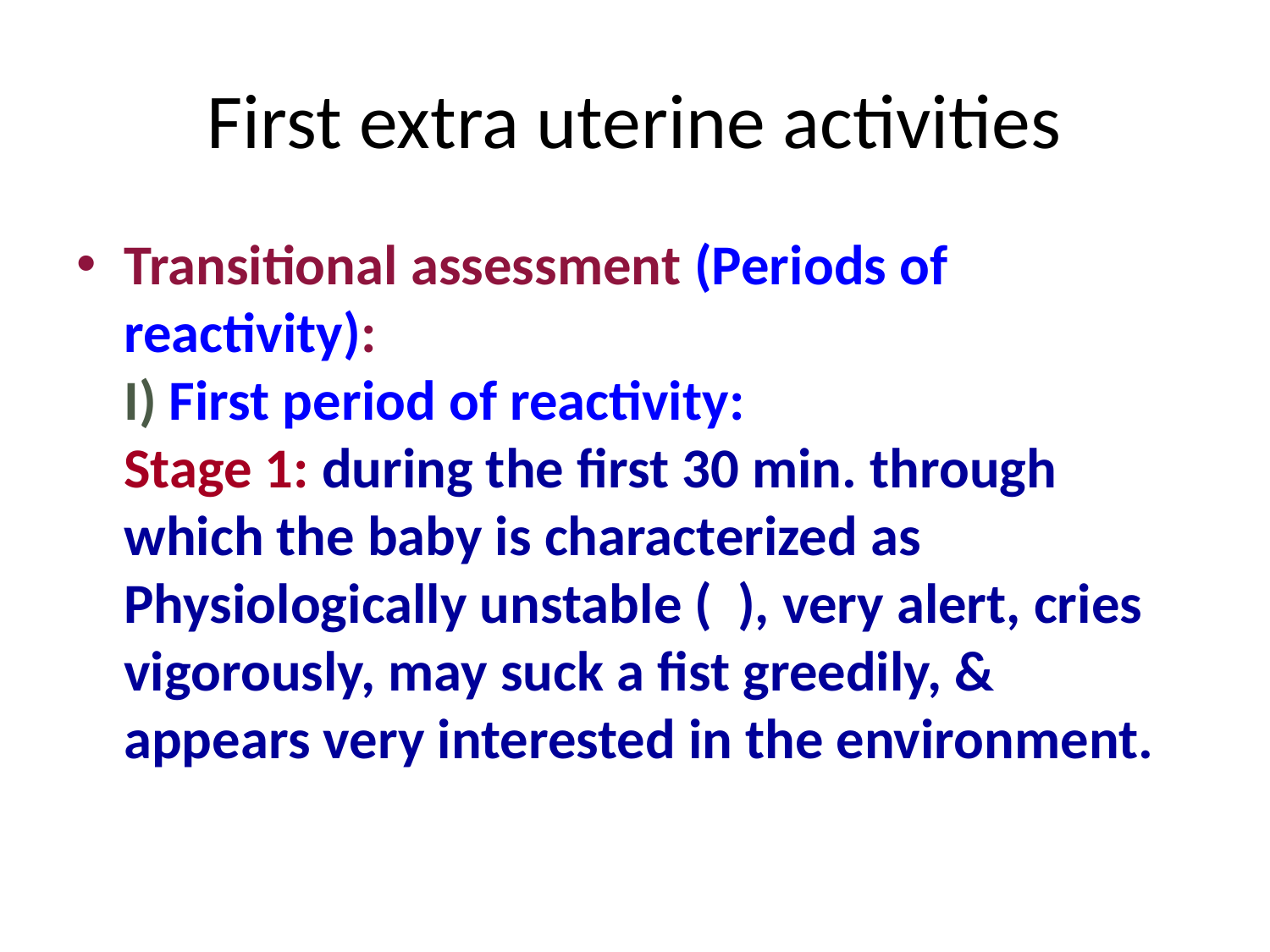

# First extra uterine activities
Transitional assessment (Periods of reactivity):
I) First period of reactivity:
Stage 1: during the first 30 min. through which the baby is characterized as Physiologically unstable (  ), very alert, cries vigorously, may suck a fist greedily, & appears very interested in the environment.